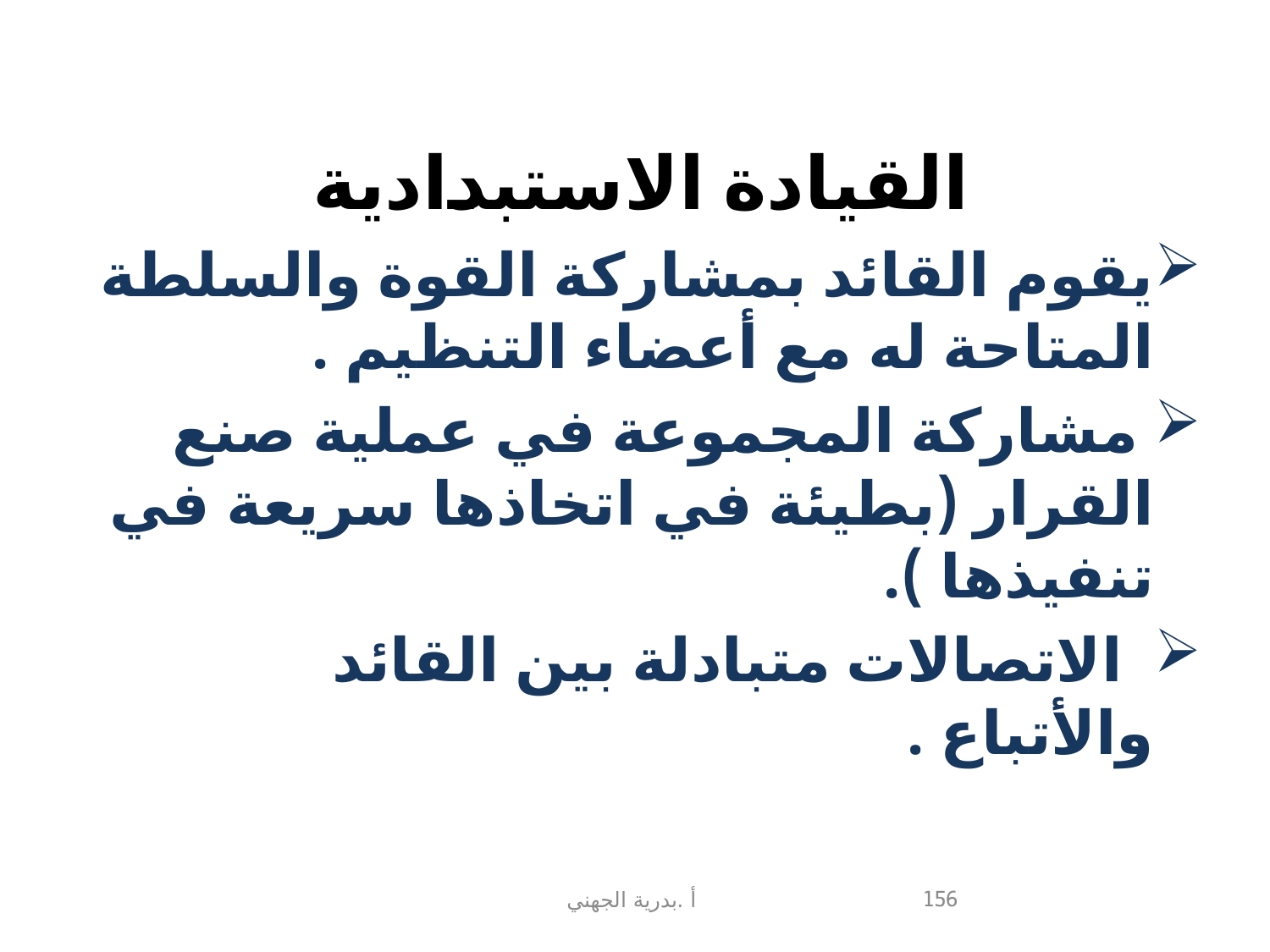

# القيادة الاستبدادية
يقوم القائد بمشاركة القوة والسلطة المتاحة له مع أعضاء التنظيم .
 مشاركة المجموعة في عملية صنع القرار (بطيئة في اتخاذها سريعة في تنفيذها ).
  الاتصالات متبادلة بين القائد والأتباع .
156
أ .بدرية الجهني